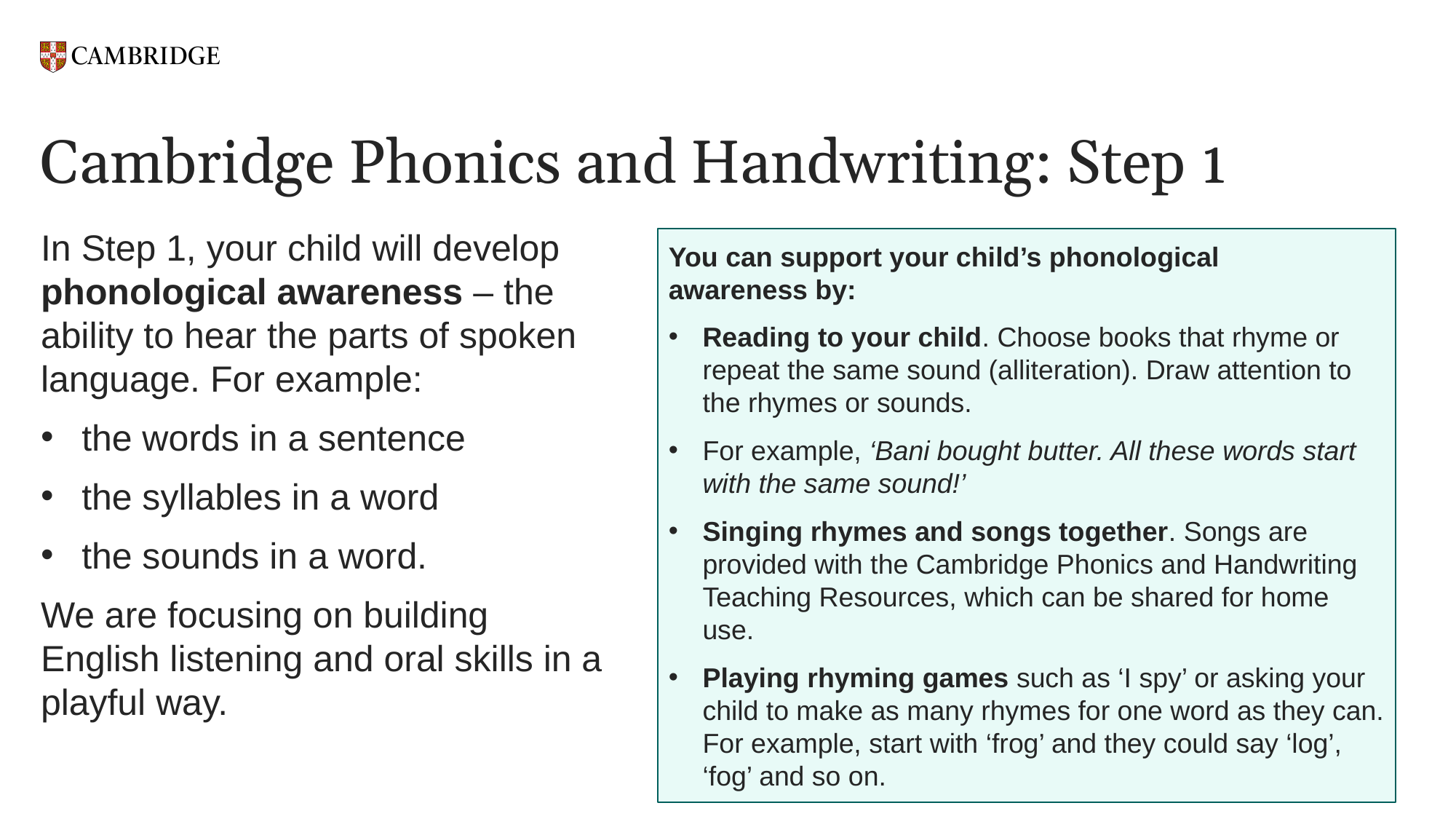

# Cambridge Phonics and Handwriting: Step 1
In Step 1, your child will develop phonological awareness – the ability to hear the parts of spoken language. For example:
the words in a sentence
the syllables in a word
the sounds in a word.
We are focusing on building English listening and oral skills in a playful way.

You can support your child’s phonological
awareness by:
Reading to your child. Choose books that rhyme or repeat the same sound (alliteration). Draw attention to the rhymes or sounds.
For example, ‘Bani bought butter. All these words start with the same sound!’
Singing rhymes and songs together. Songs are provided with the Cambridge Phonics and Handwriting Teaching Resources, which can be shared for home use.
Playing rhyming games such as ‘I spy’ or asking your child to make as many rhymes for one word as they can. For example, start with ‘frog’ and they could say ‘log’, ‘fog’ and so on.